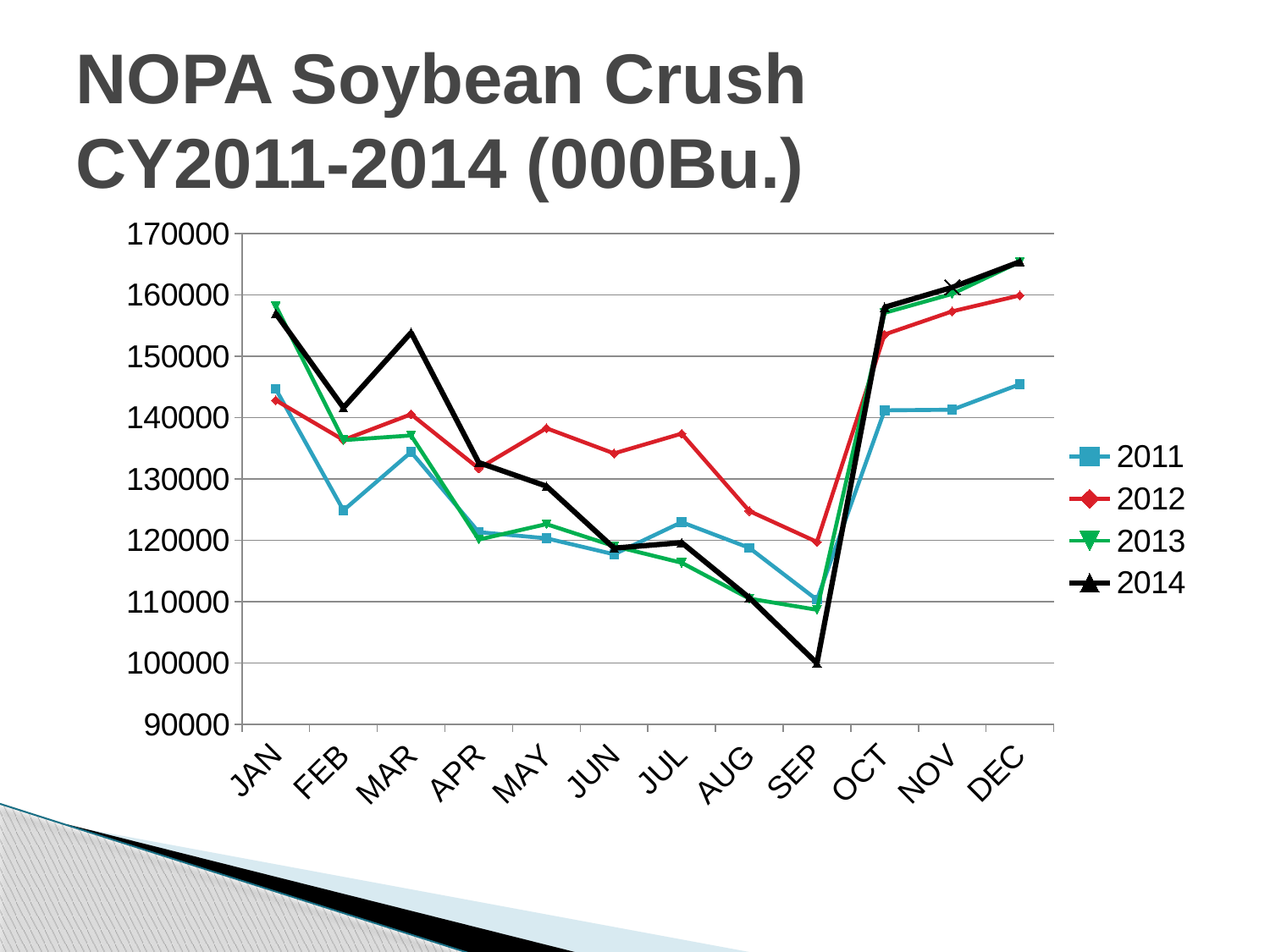

# NOPA Soybean Crush CY2011-2014 (000Bu.)

### Chart

| Category | 2011 | 2012 | 2013 | 2014 |
|---|---|---|---|---|
| JAN | 144635.0 | 142813.0 | 158195.0 | 156943.0 |
| FEB | 124884.0 | 136350.0 | 136322.0 | 141612.0 |
| MAR | 134391.0 | 140534.0 | 137080.0 | 153840.0 |
| APR | 121330.0 | 131708.0 | 120113.0 | 132667.0 |
| MAY | 120319.0 | 138266.0 | 122631.0 | 128824.0 |
| JUN | 117718.0 | 134156.0 | 119051.0 | 118718.0 |
| JUL | 122952.0 | 137380.0 | 116338.0 | 119620.0 |
| AUG | 118767.0 | 124773.0 | 110502.0 | 110633.0 |
| SEP | 110313.0 | 119732.0 | 108680.0 | 99970.0 |
| OCT | 141179.0 | 153536.0 | 157063.0 | 157960.0 |
| NOV | 141277.0 | 157308.0 | 160145.0 | 161211.0 |
| DEC | 145420.0 | 159899.0 | 165384.0 | 165383.0 |
5